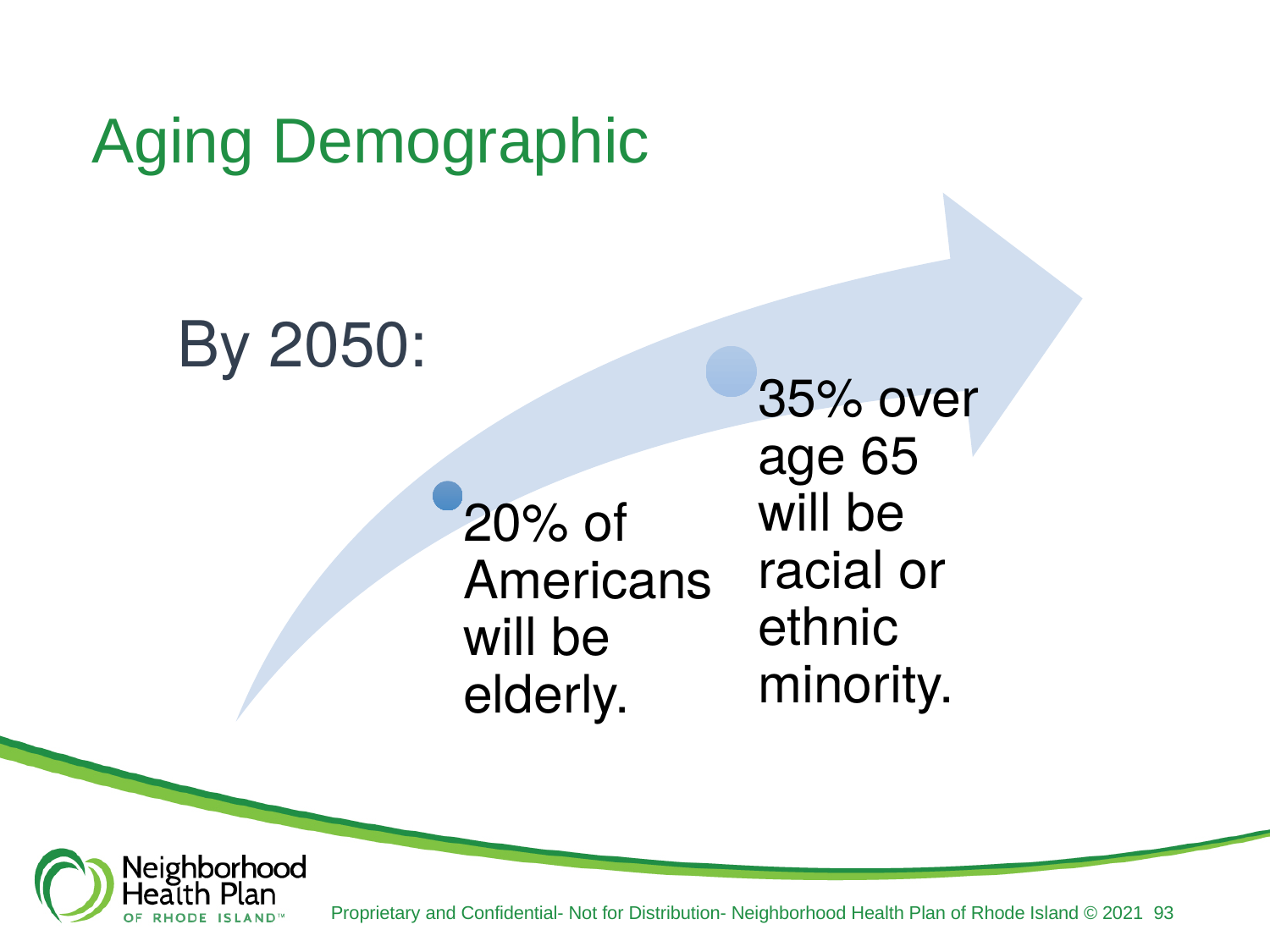

Aging Demographic
20% of Americans will be elderly.
35% over age 65 will be racial or ethnic minority.
By 2050: